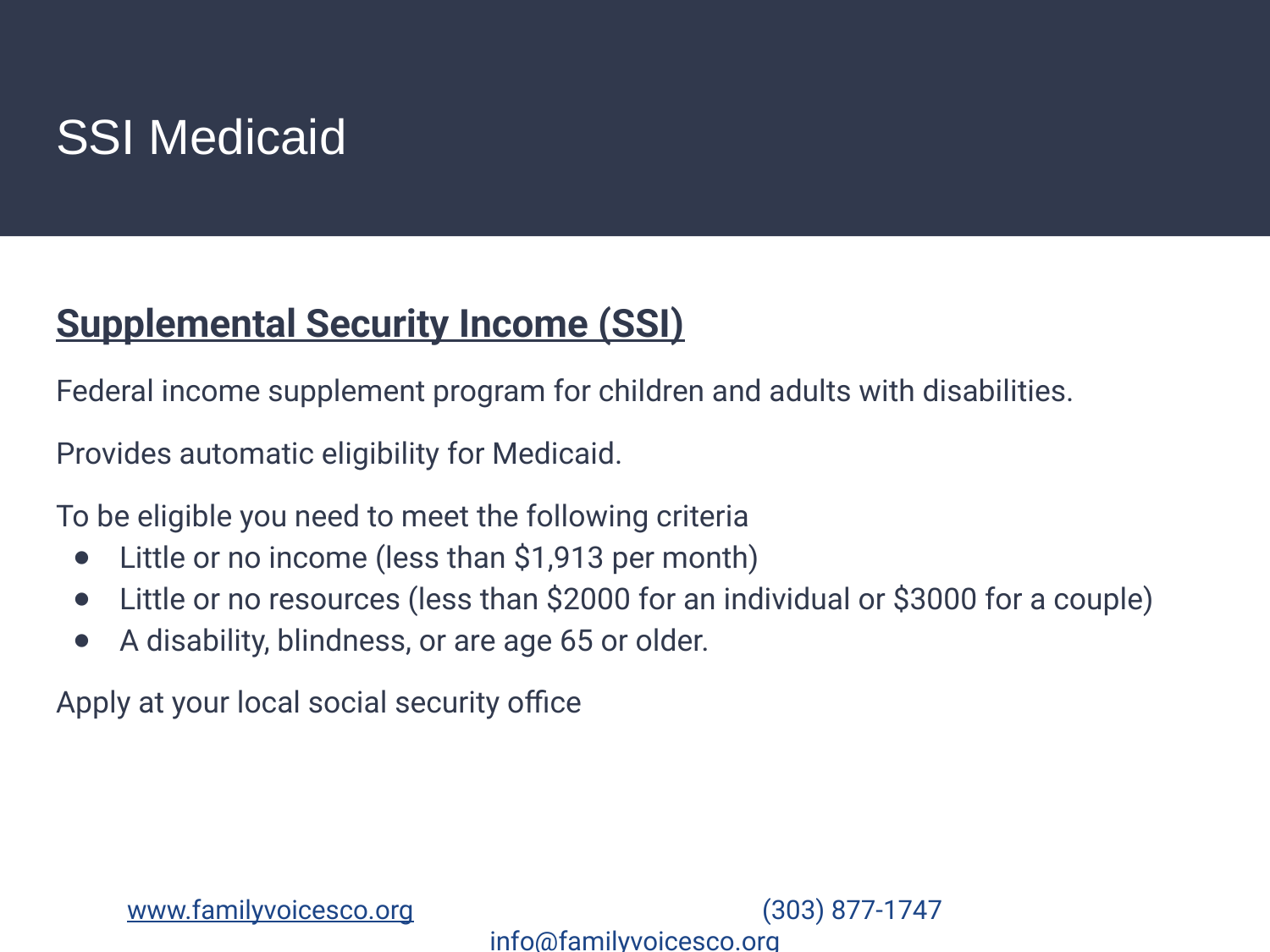

# SSI Medicaid
Supplemental Security Income (SSI)
Federal income supplement program for children and adults with disabilities.
Provides automatic eligibility for Medicaid.
To be eligible you need to meet the following criteria
Little or no income (less than $1,913 per month)
Little or no resources (less than $2000 for an individual or $3000 for a couple)
A disability, blindness, or are age 65 or older.
Apply at your local social security office
www.familyvoicesco.org			(303) 877-1747	          	info@familyvoicesco.org